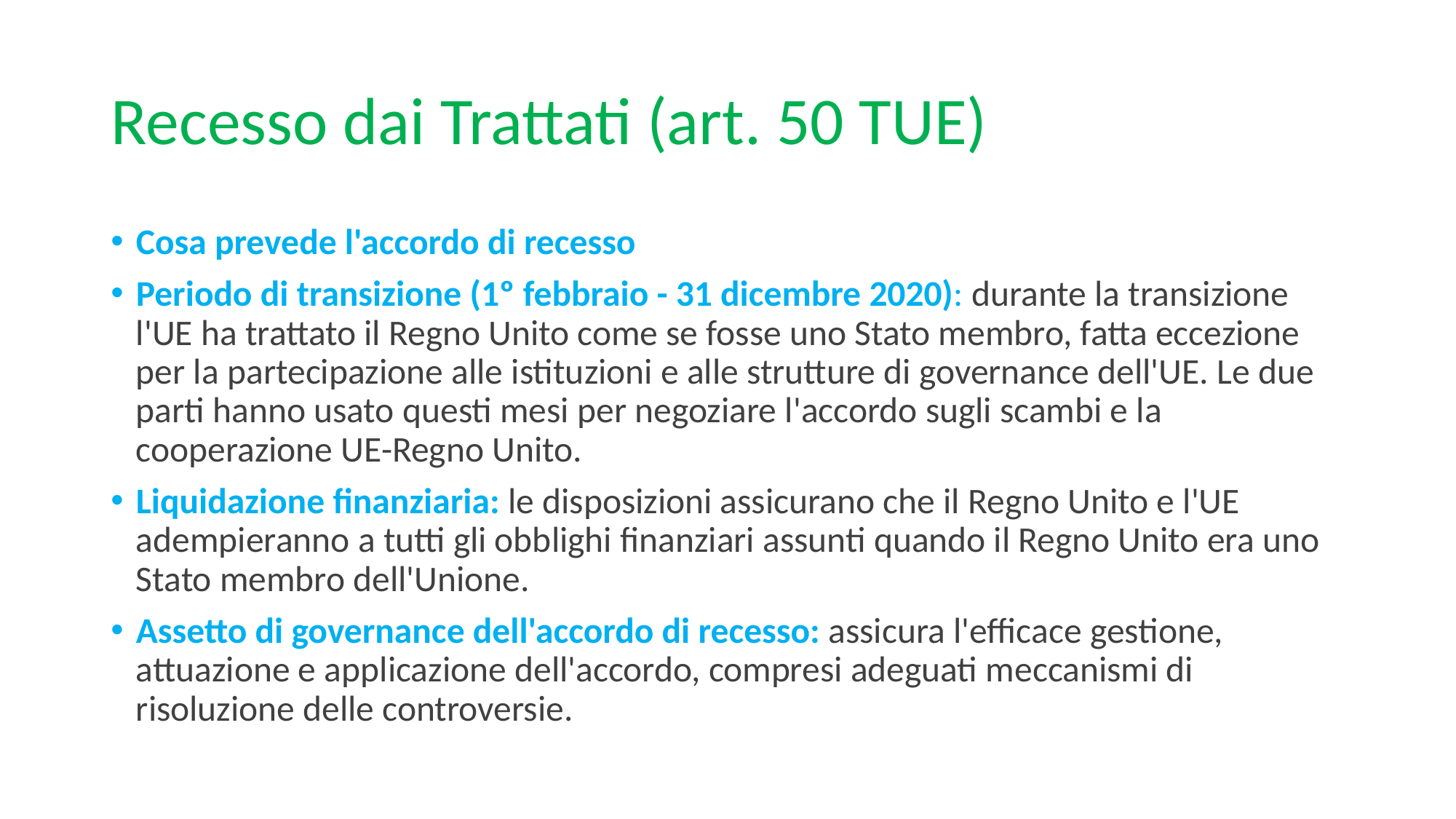

# Recesso dai Trattati (art. 50 TUE)
Cosa prevede l'accordo di recesso
Periodo di transizione (1º febbraio - 31 dicembre 2020): durante la transizione l'UE ha trattato il Regno Unito come se fosse uno Stato membro, fatta eccezione per la partecipazione alle istituzioni e alle strutture di governance dell'UE. Le due parti hanno usato questi mesi per negoziare l'accordo sugli scambi e la cooperazione UE-Regno Unito.
Liquidazione finanziaria: le disposizioni assicurano che il Regno Unito e l'UE adempieranno a tutti gli obblighi finanziari assunti quando il Regno Unito era uno Stato membro dell'Unione.
Assetto di governance dell'accordo di recesso: assicura l'efficace gestione, attuazione e applicazione dell'accordo, compresi adeguati meccanismi di risoluzione delle controversie.